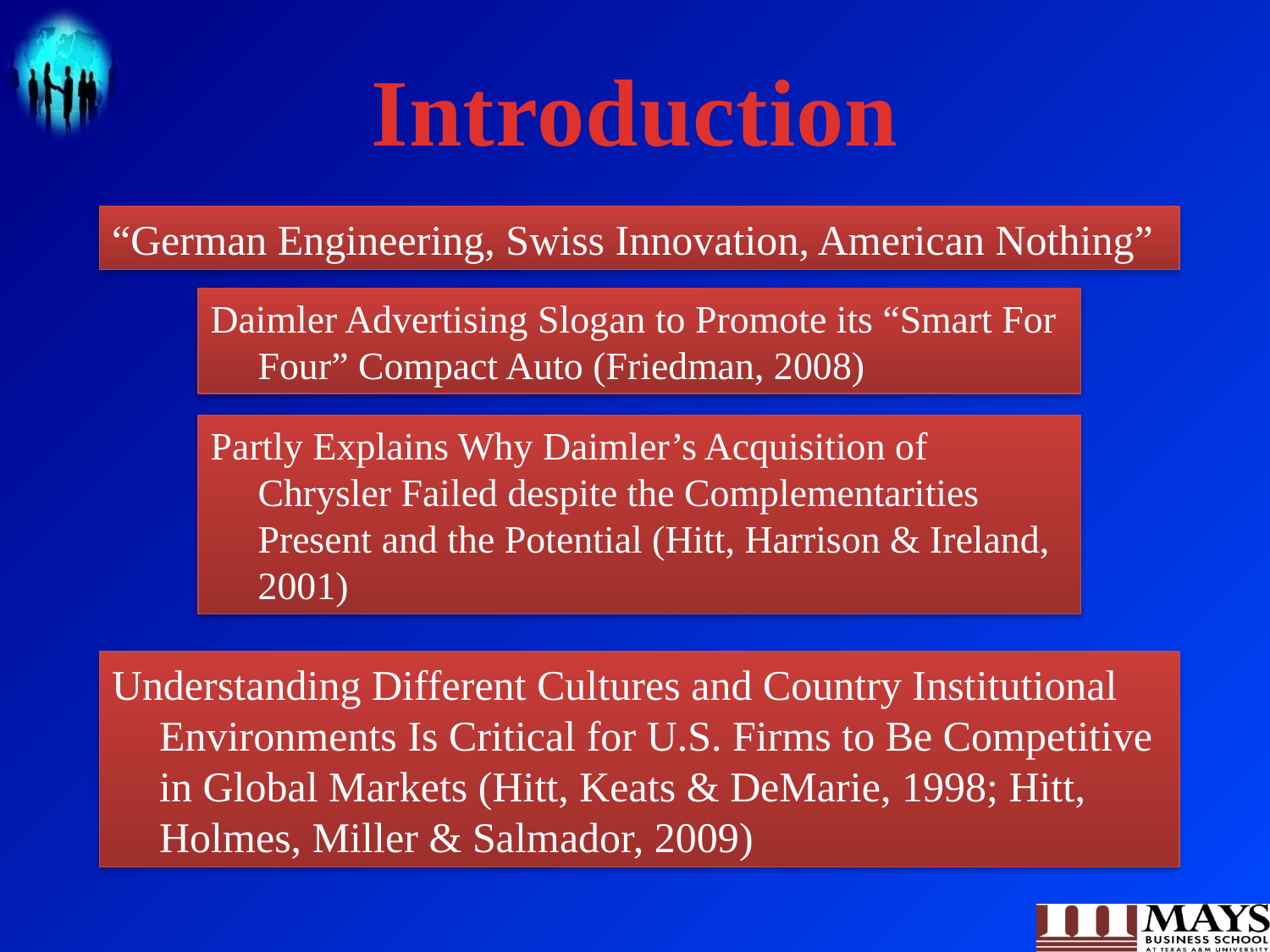

Introduction
“German Engineering, Swiss Innovation, American Nothing”
Daimler Advertising Slogan to Promote its “Smart For Four” Compact Auto (Friedman, 2008)
Partly Explains Why Daimler’s Acquisition of Chrysler Failed despite the Complementarities Present and the Potential (Hitt, Harrison & Ireland, 2001)
Understanding Different Cultures and Country Institutional Environments Is Critical for U.S. Firms to Be Competitive in Global Markets (Hitt, Keats & DeMarie, 1998; Hitt, Holmes, Miller & Salmador, 2009)